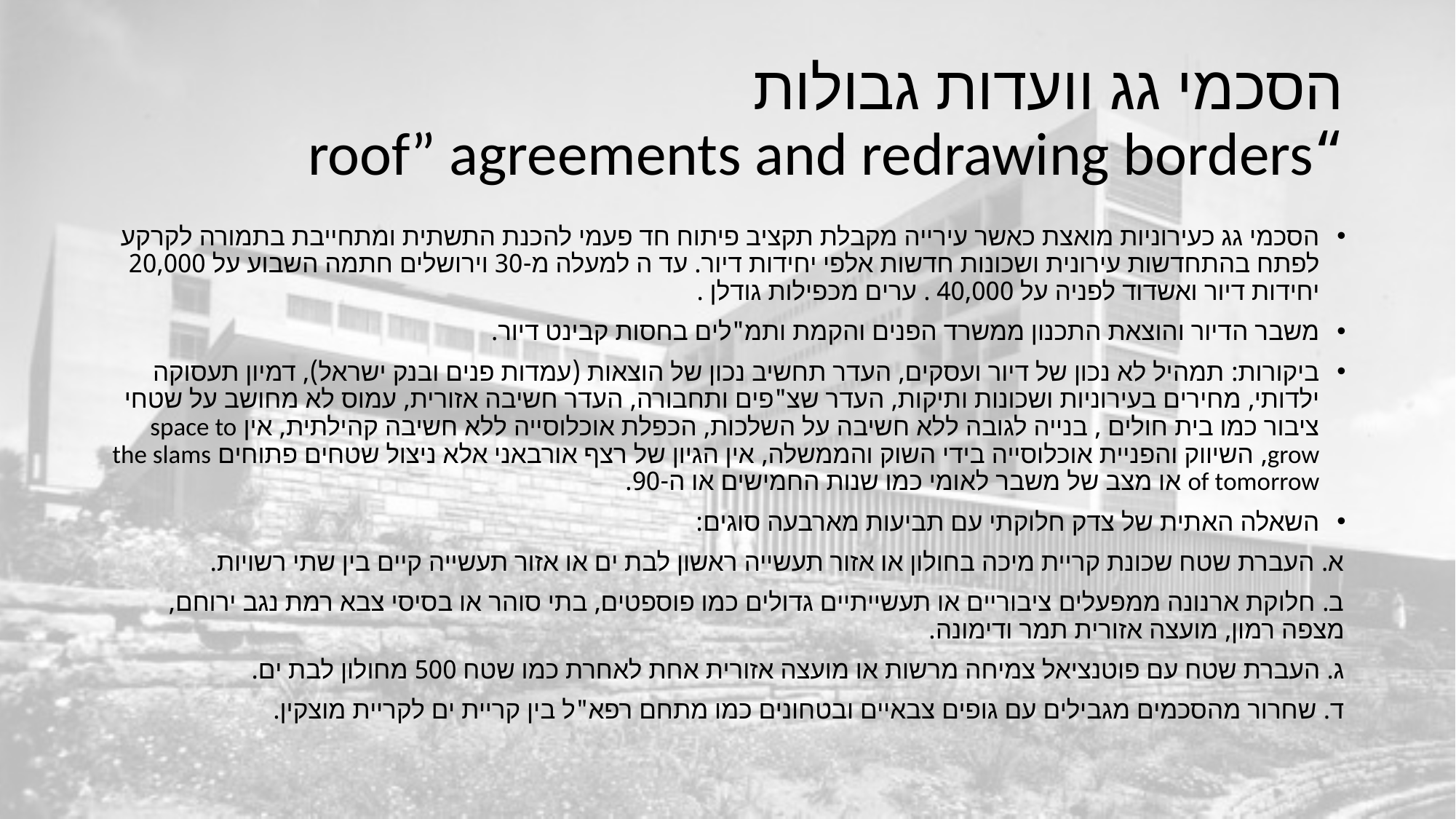

# הסכמי גג וועדות גבולות “roof” agreements and redrawing borders
הסכמי גג כעירוניות מואצת כאשר עירייה מקבלת תקציב פיתוח חד פעמי להכנת התשתית ומתחייבת בתמורה לקרקע לפתח בהתחדשות עירונית ושכונות חדשות אלפי יחידות דיור. עד ה למעלה מ-30 וירושלים חתמה השבוע על 20,000 יחידות דיור ואשדוד לפניה על 40,000 . ערים מכפילות גודלן .
משבר הדיור והוצאת התכנון ממשרד הפנים והקמת ותמ"לים בחסות קבינט דיור.
ביקורות: תמהיל לא נכון של דיור ועסקים, העדר תחשיב נכון של הוצאות (עמדות פנים ובנק ישראל), דמיון תעסוקה ילדותי, מחירים בעירוניות ושכונות ותיקות, העדר שצ"פים ותחבורה, העדר חשיבה אזורית, עמוס לא מחושב על שטחי ציבור כמו בית חולים , בנייה לגובה ללא חשיבה על השלכות, הכפלת אוכלוסייה ללא חשיבה קהילתית, אין space to grow, השיווק והפניית אוכלוסייה בידי השוק והממשלה, אין הגיון של רצף אורבאני אלא ניצול שטחים פתוחים the slams of tomorrow או מצב של משבר לאומי כמו שנות החמישים או ה-90.
השאלה האתית של צדק חלוקתי עם תביעות מארבעה סוגים:
א. העברת שטח שכונת קריית מיכה בחולון או אזור תעשייה ראשון לבת ים או אזור תעשייה קיים בין שתי רשויות.
ב. חלוקת ארנונה ממפעלים ציבוריים או תעשייתיים גדולים כמו פוספטים, בתי סוהר או בסיסי צבא רמת נגב ירוחם, מצפה רמון, מועצה אזורית תמר ודימונה.
ג. העברת שטח עם פוטנציאל צמיחה מרשות או מועצה אזורית אחת לאחרת כמו שטח 500 מחולון לבת ים.
ד. שחרור מהסכמים מגבילים עם גופים צבאיים ובטחונים כמו מתחם רפא"ל בין קריית ים לקריית מוצקין.